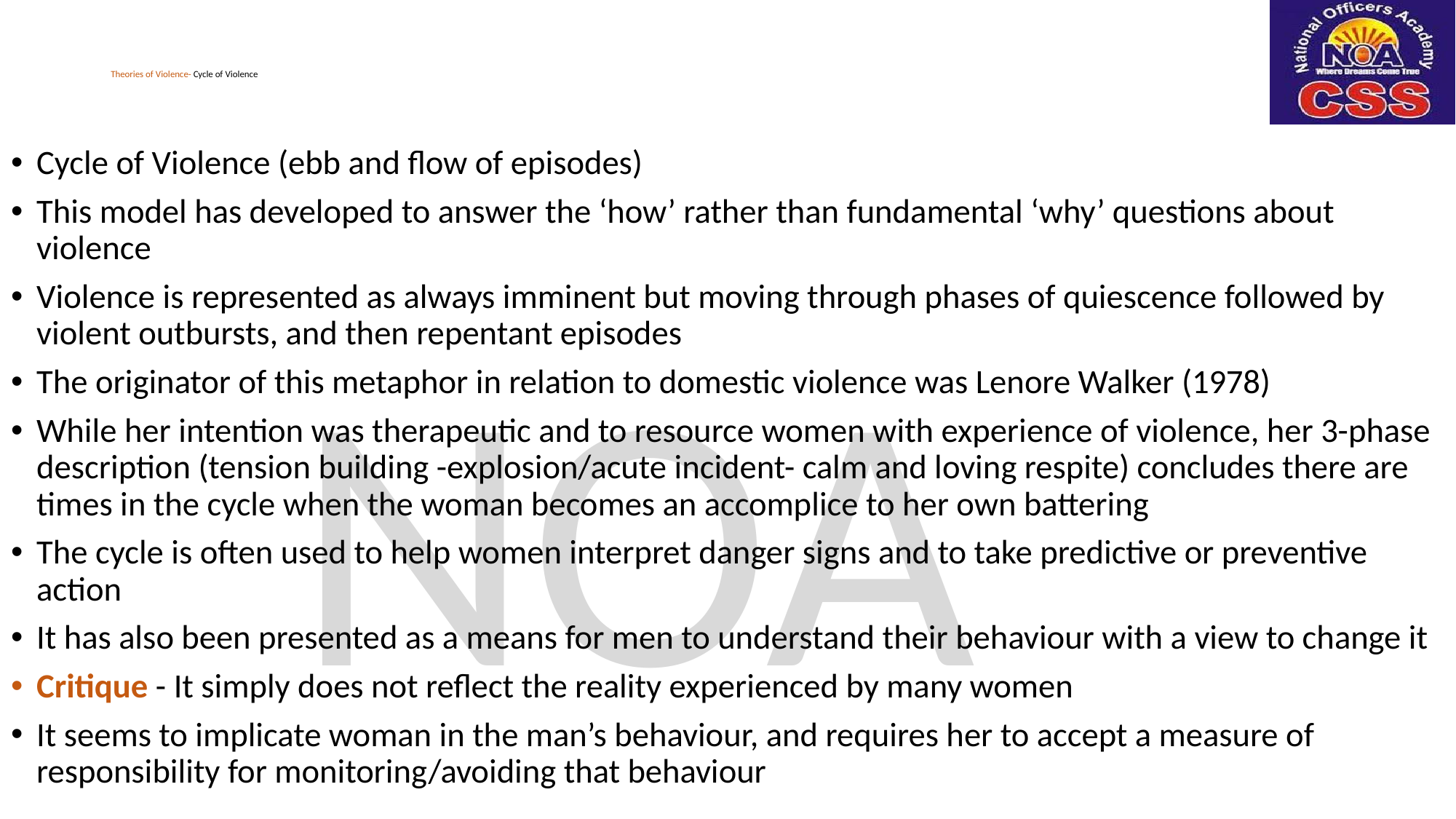

# Theories of Violence- Cycle of Violence
Cycle of Violence (ebb and flow of episodes)
This model has developed to answer the ‘how’ rather than fundamental ‘why’ questions about violence
Violence is represented as always imminent but moving through phases of quiescence followed by violent outbursts, and then repentant episodes
The originator of this metaphor in relation to domestic violence was Lenore Walker (1978)
While her intention was therapeutic and to resource women with experience of violence, her 3-phase description (tension building -explosion/acute incident- calm and loving respite) concludes there are times in the cycle when the woman becomes an accomplice to her own battering
The cycle is often used to help women interpret danger signs and to take predictive or preventive action
It has also been presented as a means for men to understand their behaviour with a view to change it
Critique - It simply does not reflect the reality experienced by many women
It seems to implicate woman in the man’s behaviour, and requires her to accept a measure of responsibility for monitoring/avoiding that behaviour